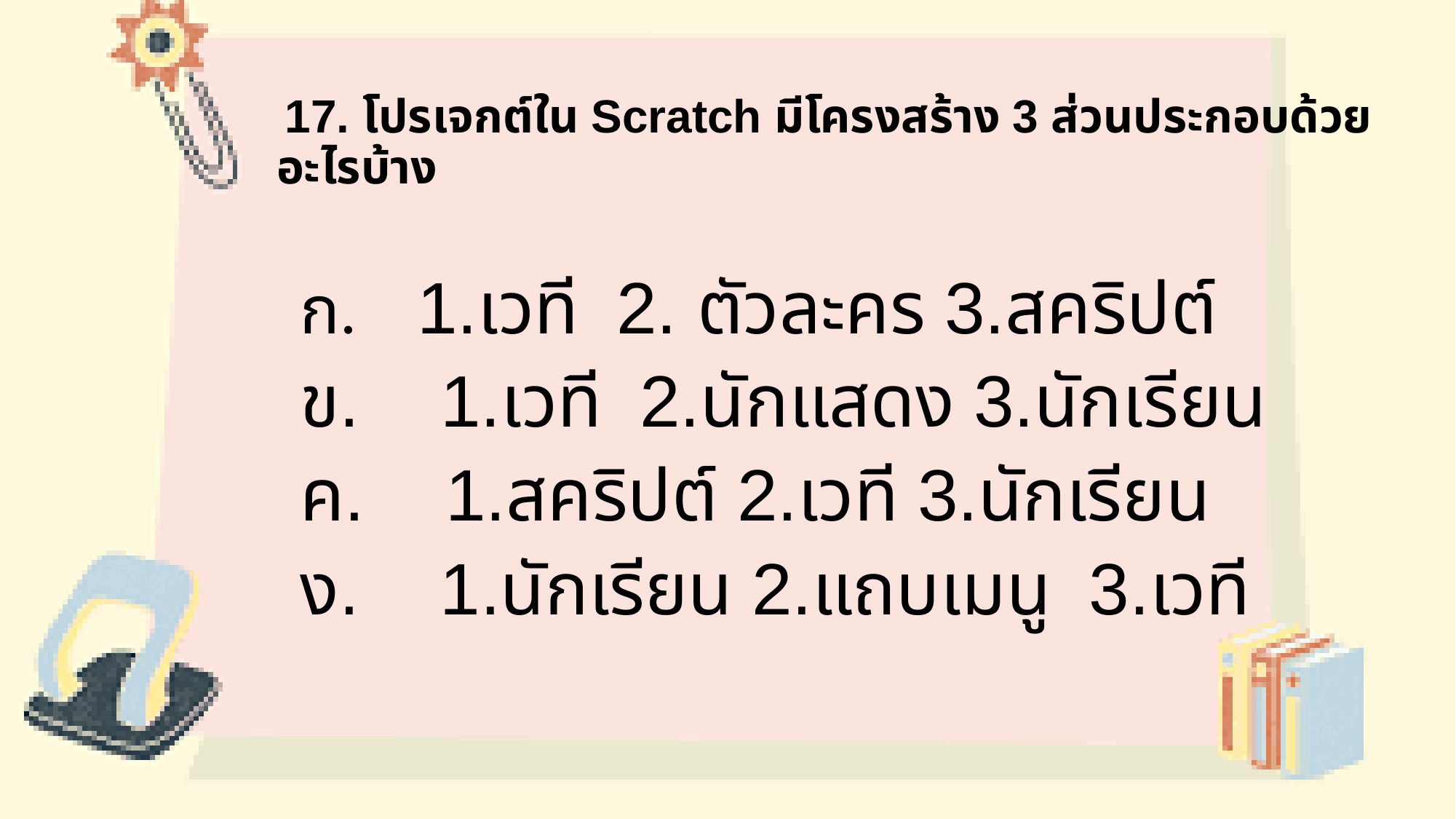

# 17. โปรเจกต์ใน Scratch มีโครงสร้าง 3 ส่วนประกอบด้วยอะไรบ้าง
ก.    1.เวที  2. ตัวละคร 3.สคริปต์
ข.    1.เวที  2.นักแสดง 3.นักเรียน
ค.    1.สคริปต์ 2.เวที 3.นักเรียน
ง.    1.นักเรียน 2.แถบเมนู  3.เวที